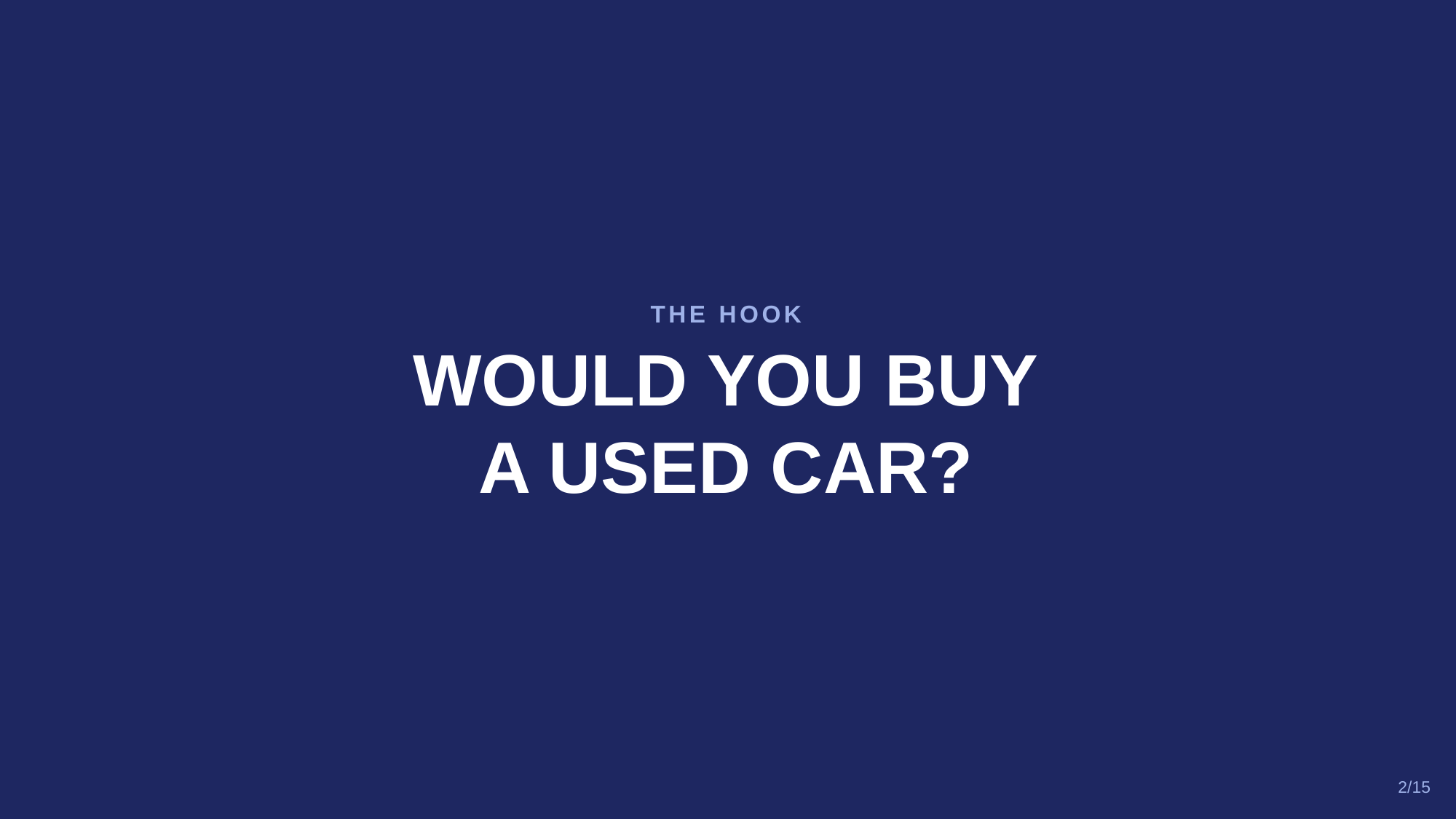

THE HOOK
WOULD YOU BUY
A USED CAR?
2/15